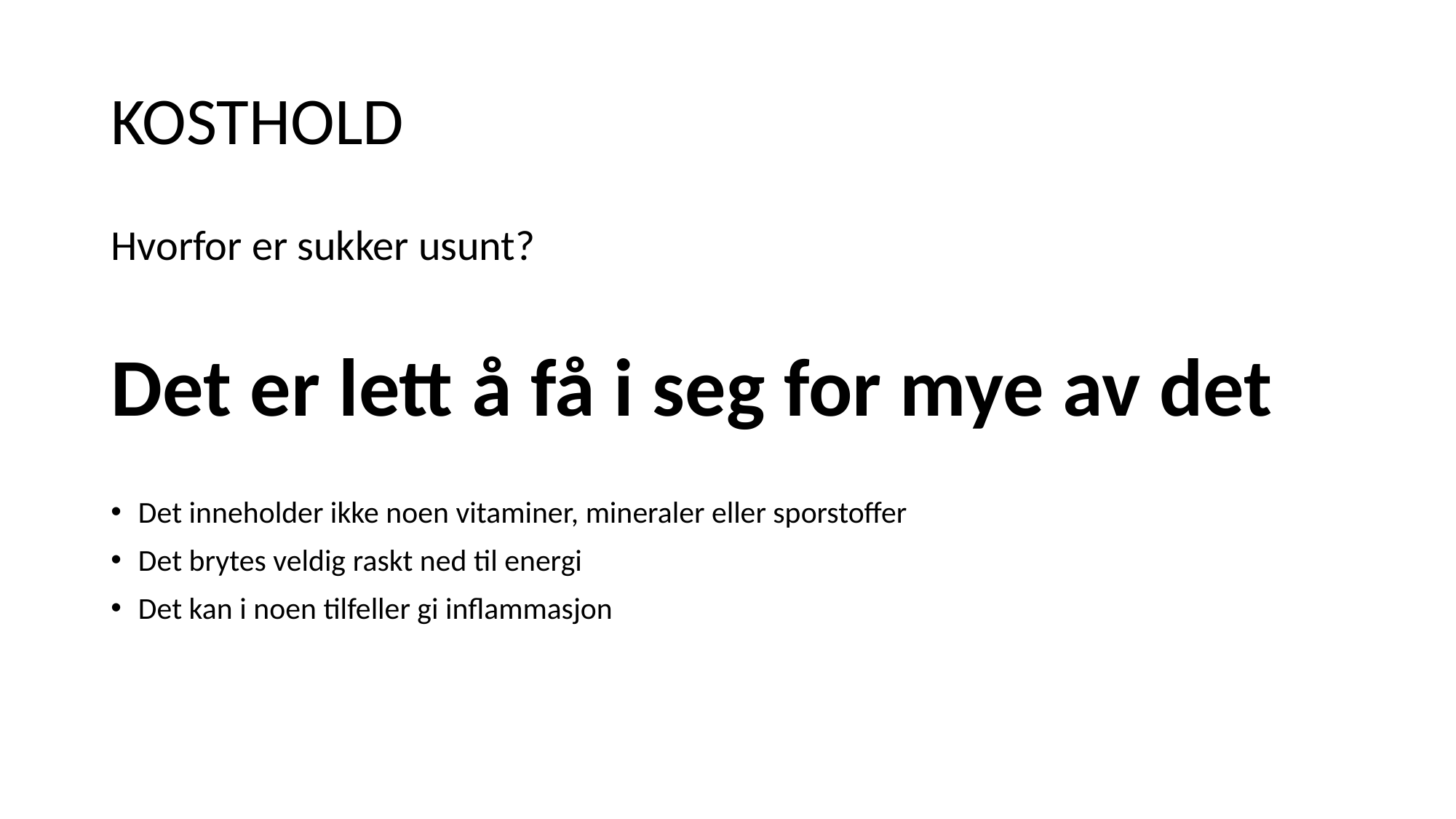

# KOSTHOLD
Hvorfor er sukker usunt?

Det er lett å få i seg for mye av det

Det inneholder ikke noen vitaminer, mineraler eller sporstoffer
Det brytes veldig raskt ned til energi
Det kan i noen tilfeller gi inflammasjon